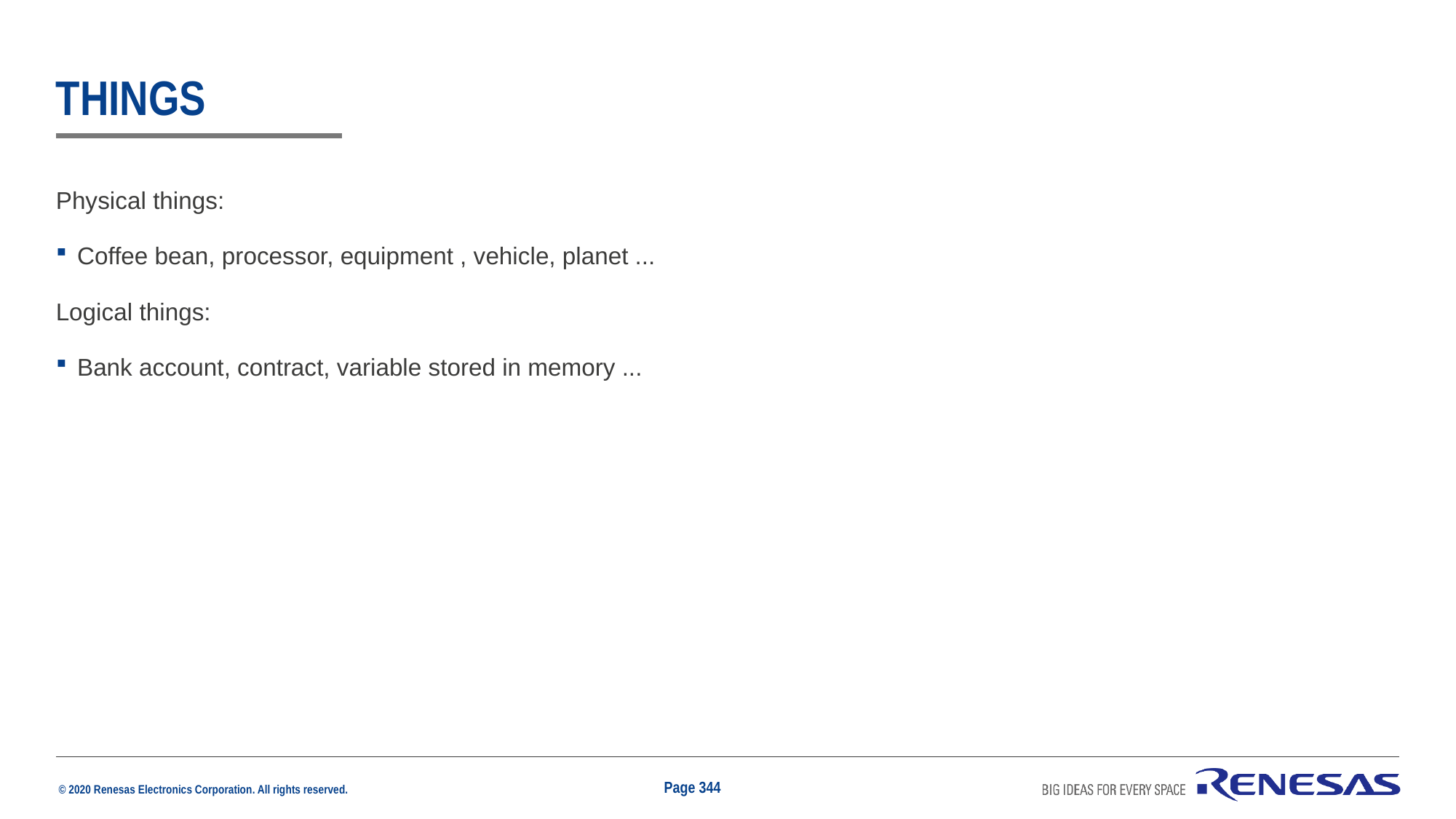

# things
Physical things:
Coffee bean, processor, equipment , vehicle, planet ...
Logical things:
Bank account, contract, variable stored in memory ...